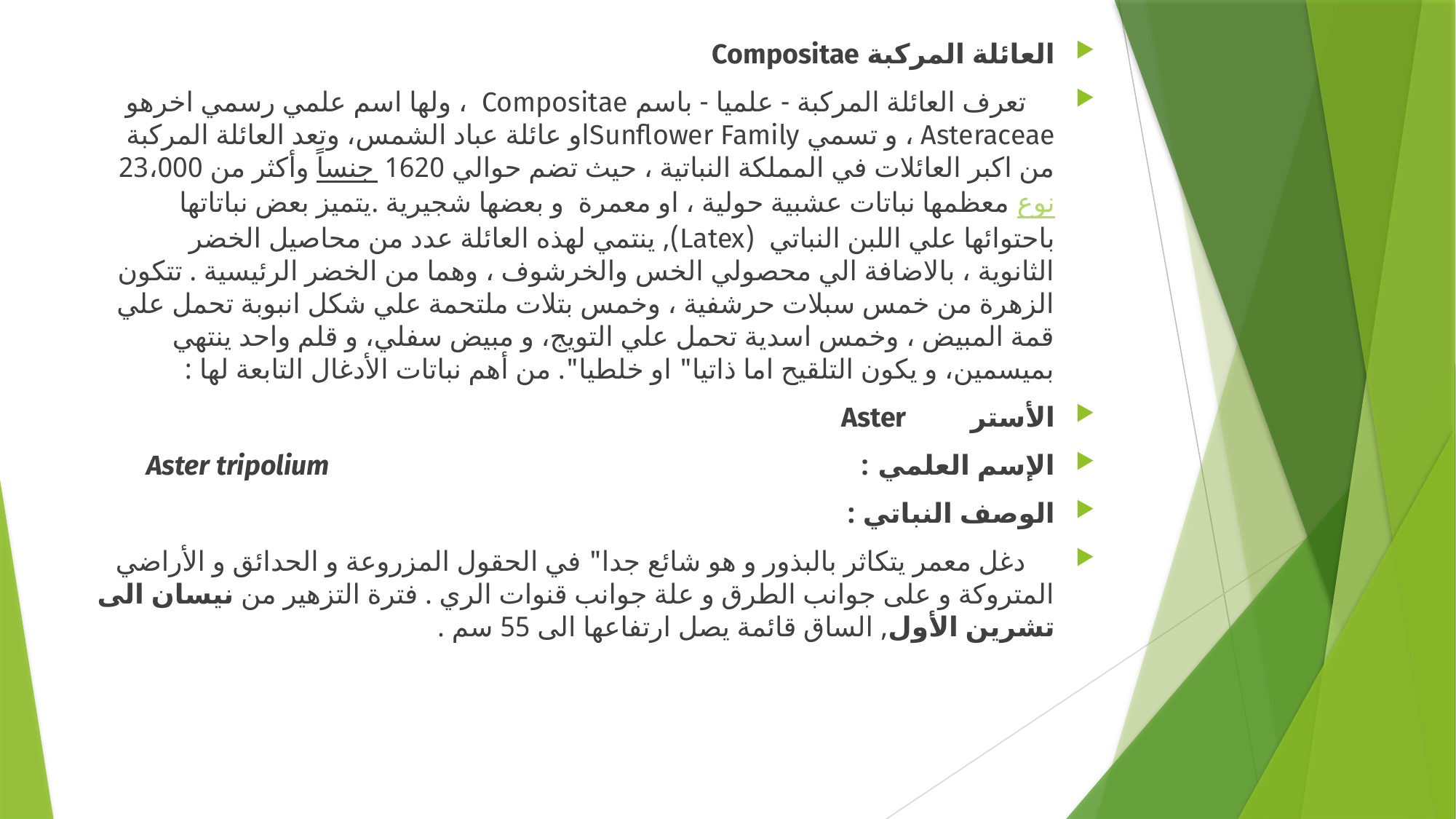

العائلة المركبة Compositae
    تعرف العائلة المركبة - علميا - باسم Compositae  ، ولها اسم علمي رسمي اخرهو Asteraceae ، و تسمي Sunflower Familyاو عائلة عباد الشمس، وتعد العائلة المركبة من اكبر العائلات في المملكة النباتية ، حيث تضم حوالي 1620 جنساً وأكثر من 23،000 نوع معظمها نباتات عشبية حولية ، او معمرة  و بعضها شجيرية .يتميز بعض نباتاتها باحتوائها علي اللبن النباتي  (Latex), ينتمي لهذه العائلة عدد من محاصيل الخضر الثانوية ، بالاضافة الي محصولي الخس والخرشوف ، وهما من الخضر الرئيسية . تتكون الزهرة من خمس سبلات حرشفية ، وخمس بتلات ملتحمة علي شكل انبوبة تحمل علي قمة المبيض ، وخمس اسدية تحمل علي التويج، و مبيض سفلي، و قلم واحد ينتهي بميسمين، و يكون التلقيح اما ذاتيا" او خلطيا". من أهم نباتات الأدغال التابعة لها :
الأستر         Aster
الإسم العلمي :                                                                           Aster tripolium
الوصف النباتي :
    دغل معمر يتكاثر بالبذور و هو شائع جدا" في الحقول المزروعة و الحدائق و الأراضي المتروكة و على جوانب الطرق و علة جوانب قنوات الري . فترة التزهير من نيسان الى تشرين الأول, الساق قائمة يصل ارتفاعها الى 55 سم .